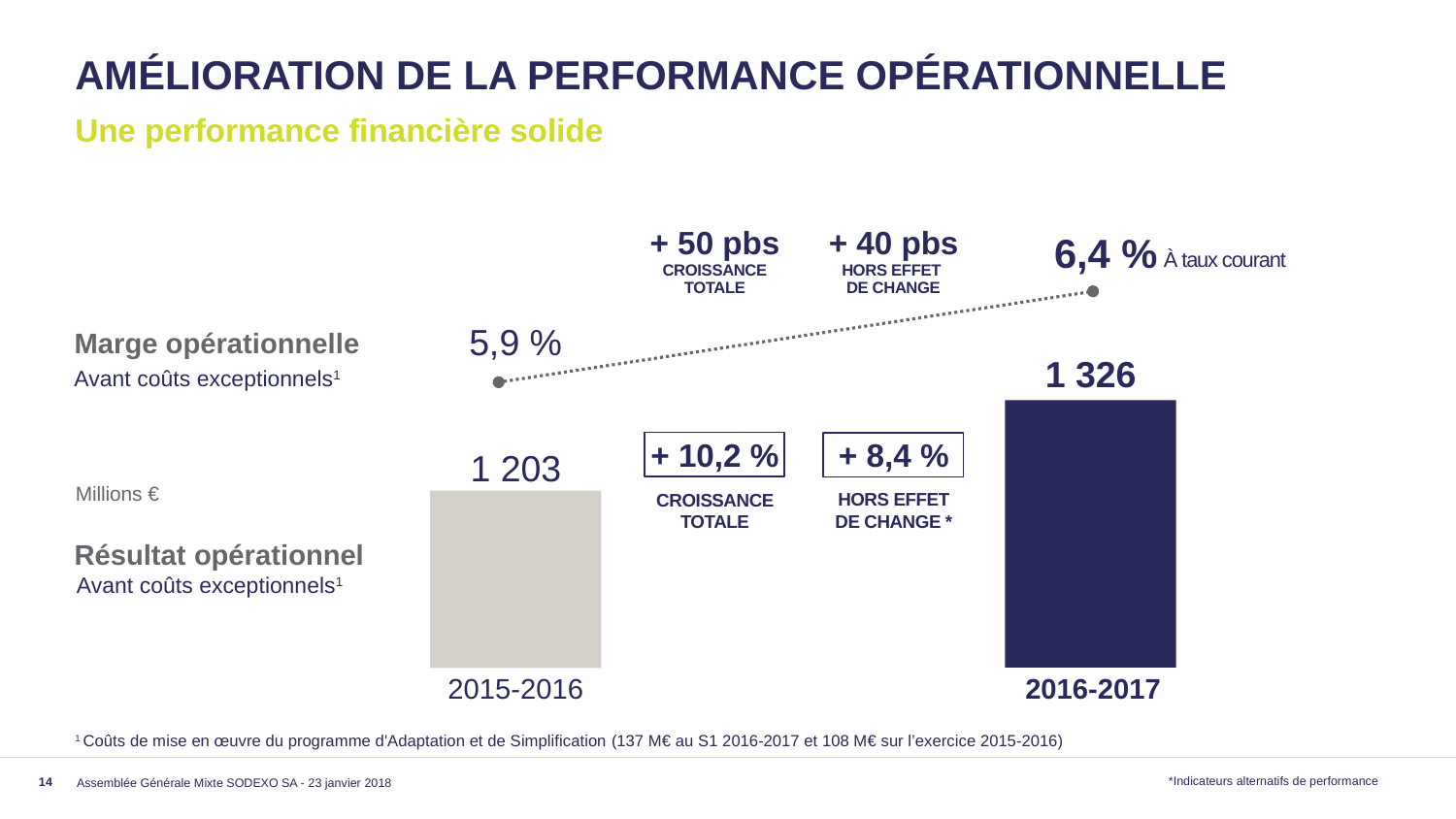

# amélioration de la performance opérationnelle
Une performance financière solide
+ 50 pbs
CROISSANCE TOTALE
+ 40 pbs
HORS EFFET
DE CHANGE
6,4 %
À taux courant
5,9 %
Marge opérationnelle
Avant coûts exceptionnels1
1 326

+ 10,2 %

+ 8,4 %
1 203
HORS EFFET DE CHANGE *
CROISSANCE TOTALE
Millions €

Résultat opérationnel
Avant coûts exceptionnels1
2015-2016
2016-2017
1 Coûts de mise en œuvre du programme d'Adaptation et de Simplification (137 M€ au S1 2016-2017 et 108 M€ sur l’exercice 2015-2016)
Assemblée Générale Mixte SODEXO SA - 23 janvier 2018
*Indicateurs alternatifs de performance
14